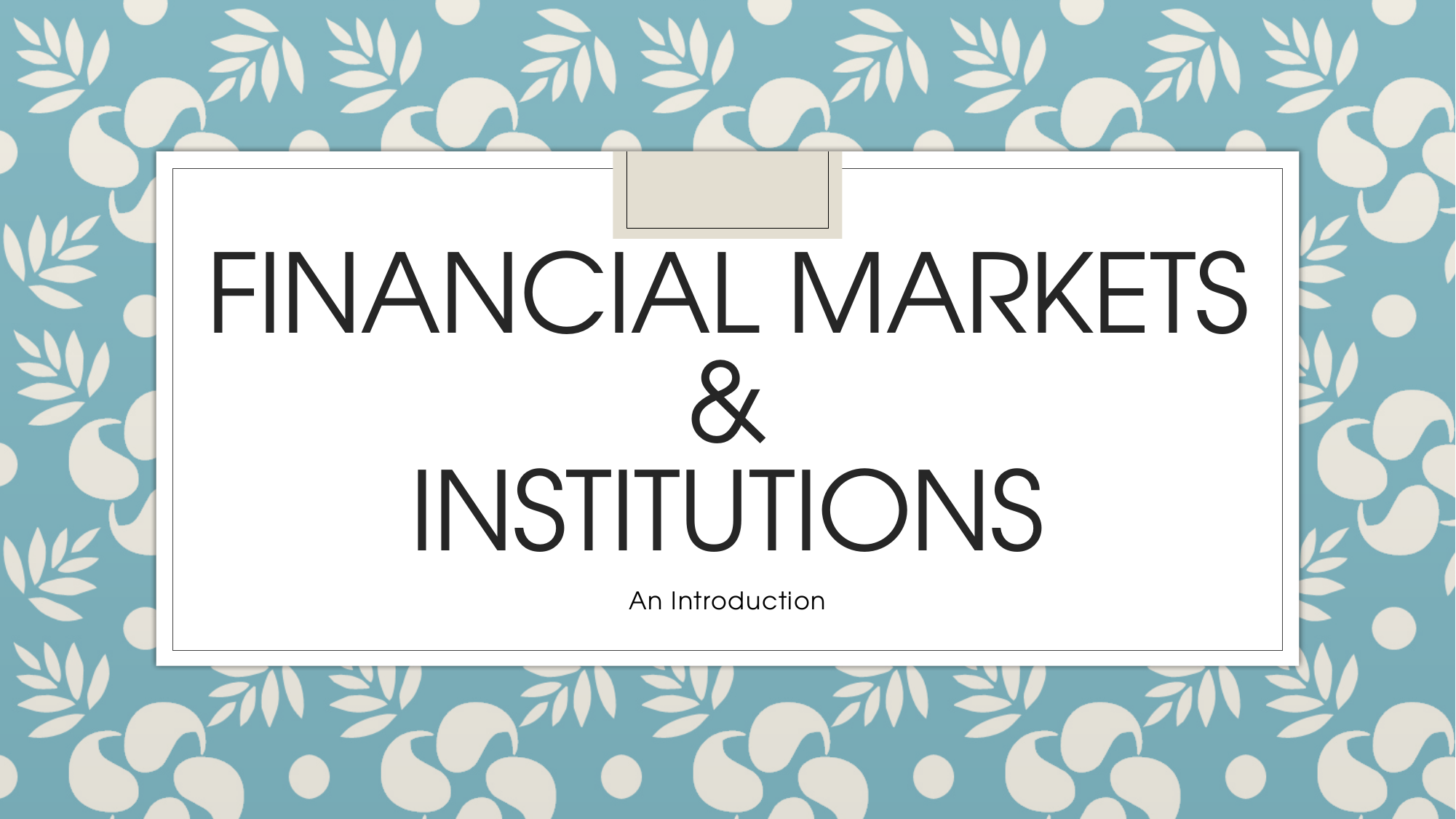

# Financial Markets & Institutions
An Introduction